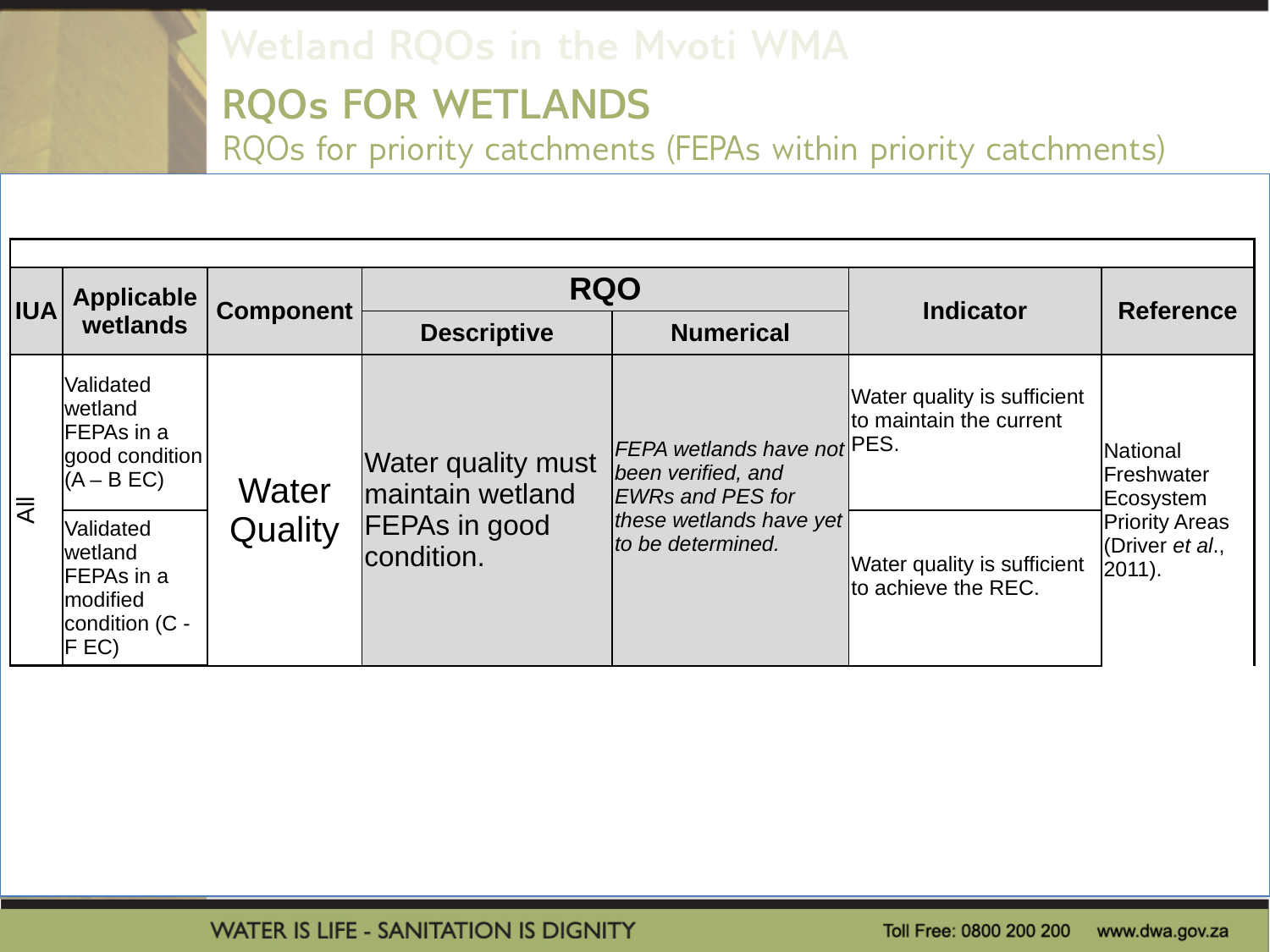

Wetland RQOs in the Mvoti WMA
RQOs for priority catchments (FEPAs within priority catchments)
RQOs FOR WETLANDS

|  |  |  |  |  |  |  |
| --- | --- | --- | --- | --- | --- | --- |
| IUA | Applicable wetlands | Component | RQO |  | Indicator | Reference |
|  |  |  | Descriptive | Numerical |  |  |
| All | Validated wetland FEPAs in a good condition (A – B EC) | Water Quality | Water quality must maintain wetland FEPAs in good condition. | FEPA wetlands have not been verified, and EWRs and PES for these wetlands have yet to be determined. | Water quality is sufficient to maintain the current PES. | National Freshwater Ecosystem Priority Areas (Driver et al., 2011). |
|  | Validated wetland FEPAs in a modified condition (C - F EC) |  |  |  | Water quality is sufficient to achieve the REC. |  |